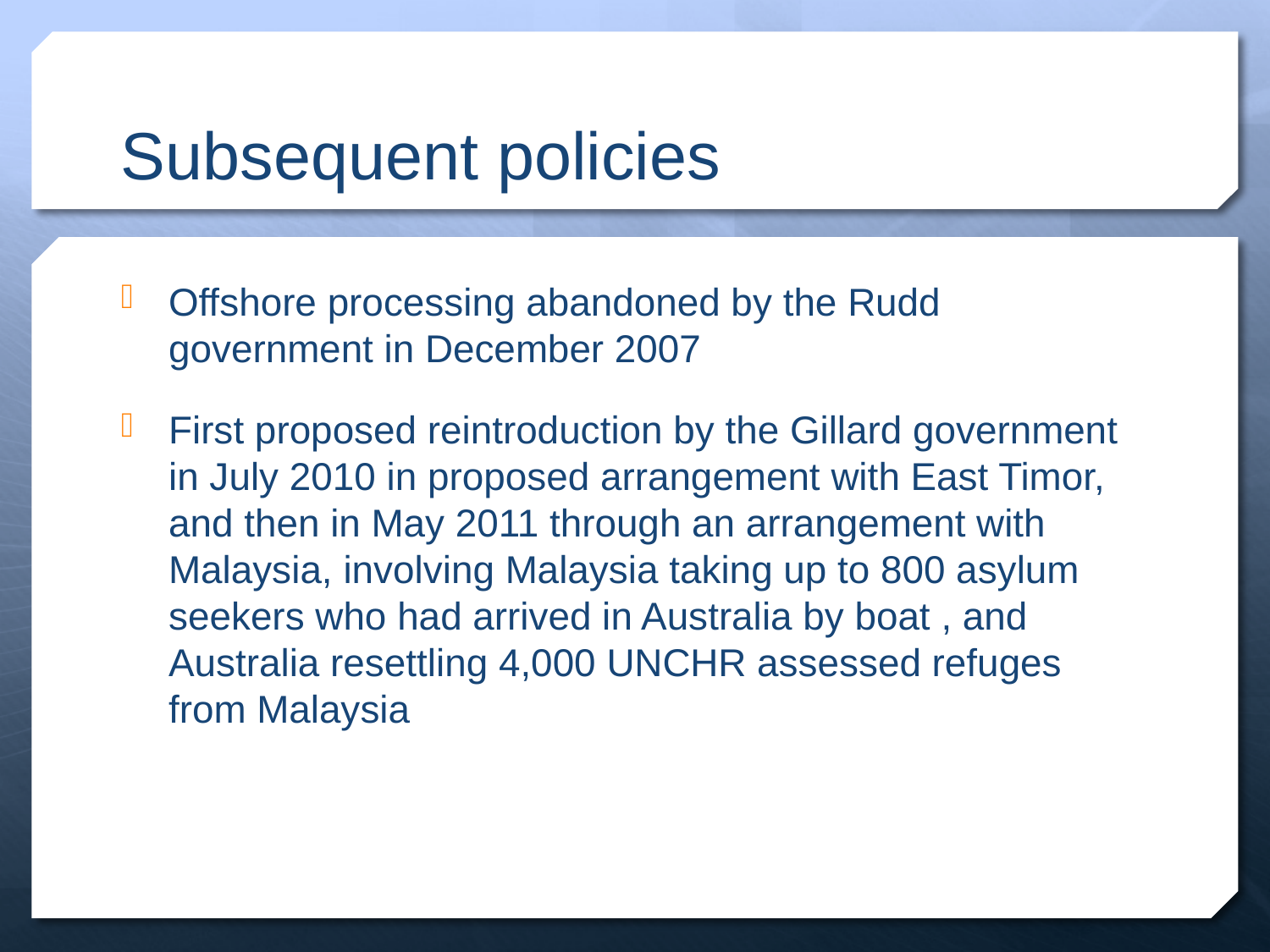

# Subsequent policies
Offshore processing abandoned by the Rudd government in December 2007
First proposed reintroduction by the Gillard government in July 2010 in proposed arrangement with East Timor, and then in May 2011 through an arrangement with Malaysia, involving Malaysia taking up to 800 asylum seekers who had arrived in Australia by boat , and Australia resettling 4,000 UNCHR assessed refuges from Malaysia